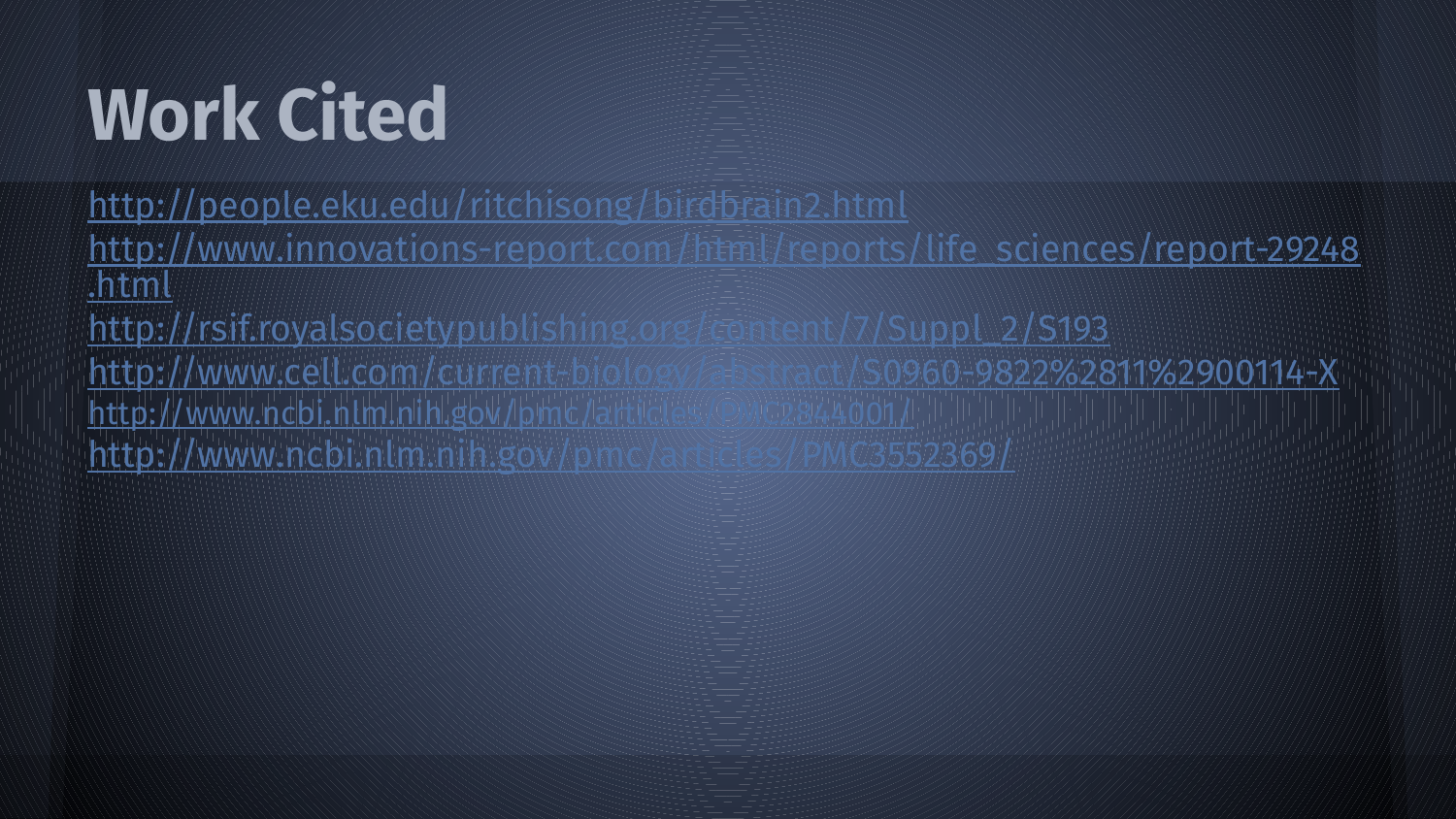

# Work Cited
http://people.eku.edu/ritchisong/birdbrain2.html
http://www.innovations-report.com/html/reports/life_sciences/report-29248.html
http://rsif.royalsocietypublishing.org/content/7/Suppl_2/S193
http://www.cell.com/current-biology/abstract/S0960-9822%2811%2900114-X
http://www.ncbi.nlm.nih.gov/pmc/articles/PMC2844001/
http://www.ncbi.nlm.nih.gov/pmc/articles/PMC3552369/